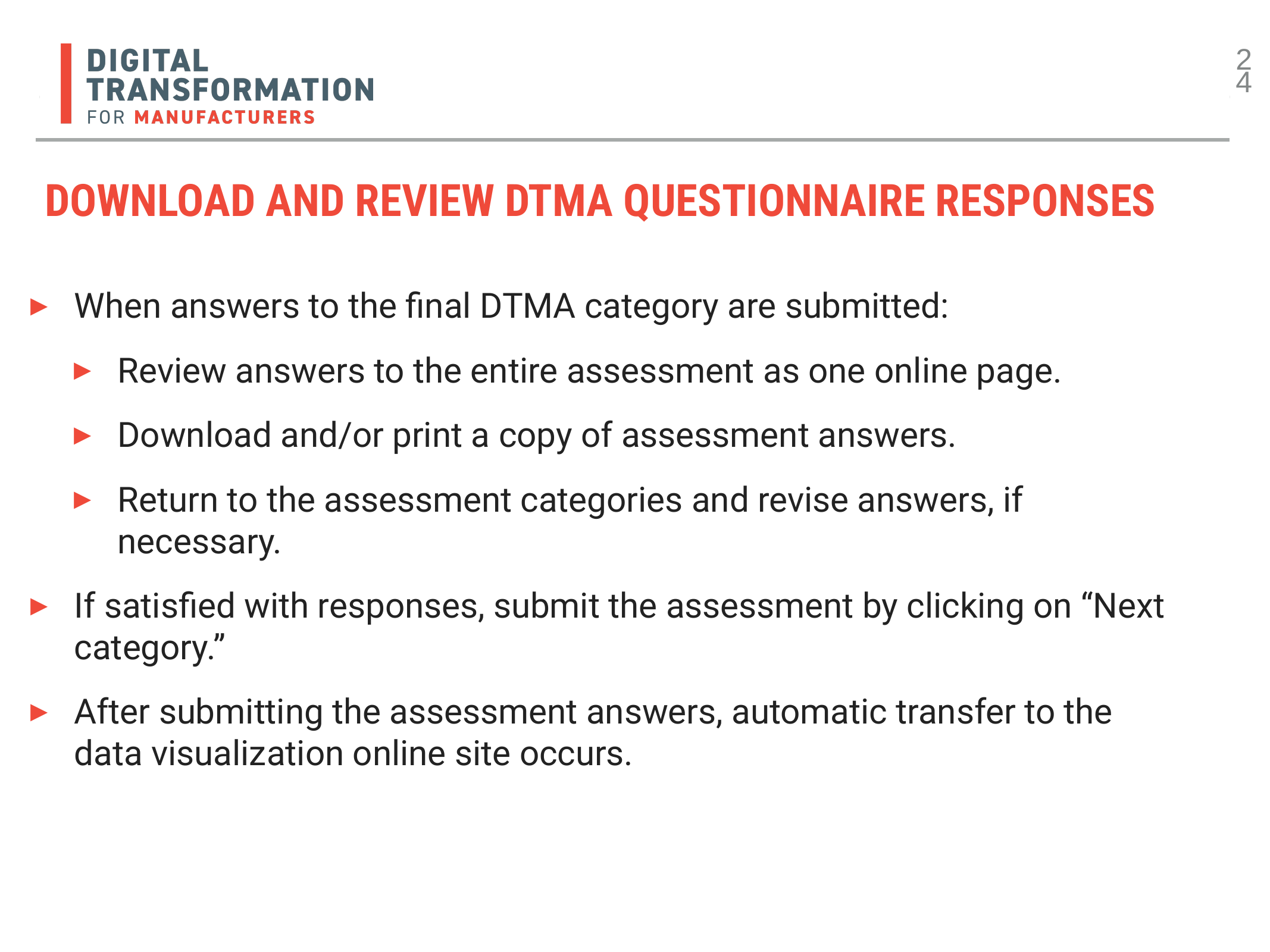

24
# Download and review DTMA questionnaire responses
When answers to the final DTMA category are submitted:
Review answers to the entire assessment as one online page.
Download and/or print a copy of assessment answers.
Return to the assessment categories and revise answers, if necessary.
If satisfied with responses, submit the assessment by clicking on “Next category.”
After submitting the assessment answers, automatic transfer to the data visualization online site occurs.